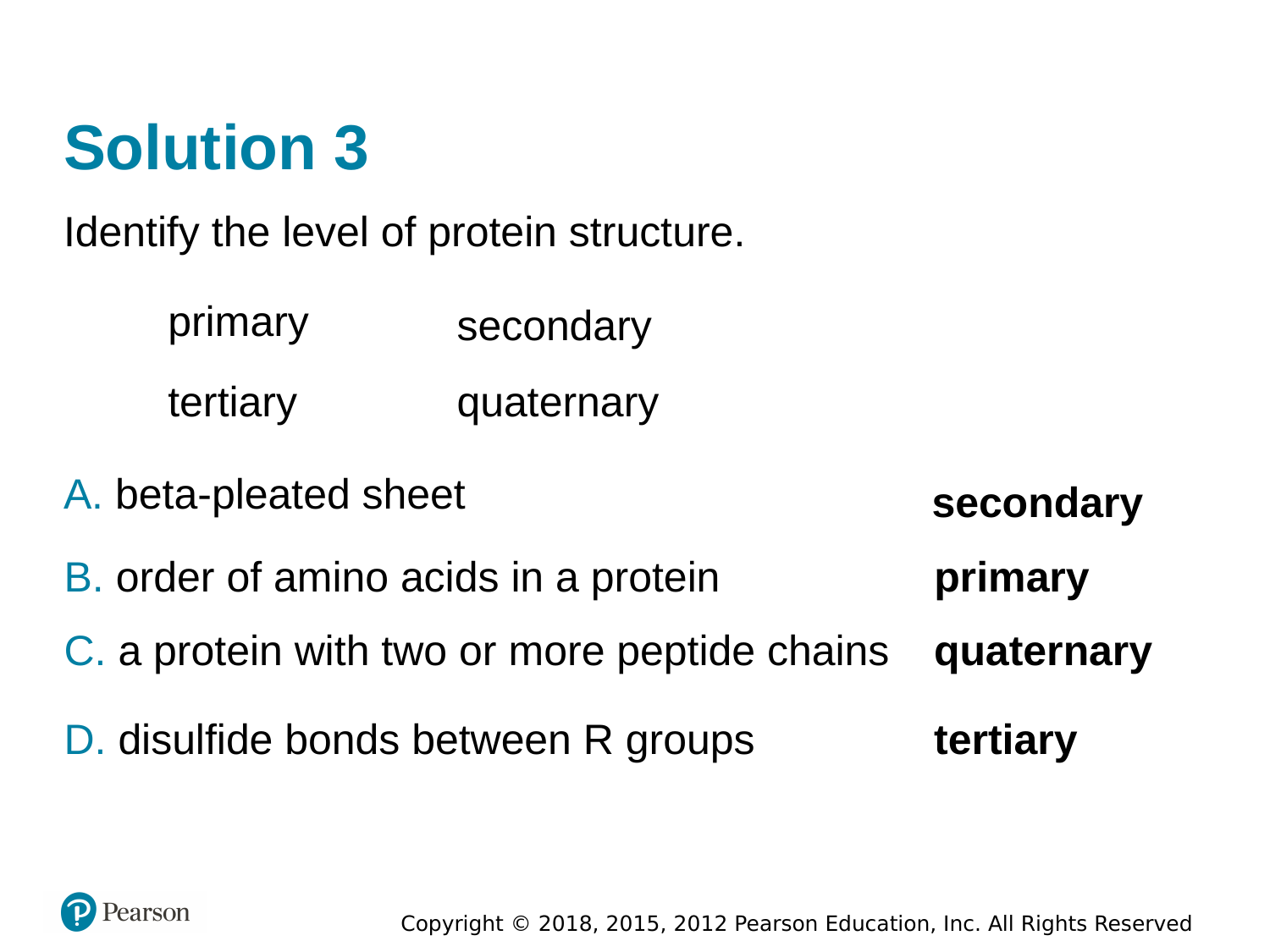

# Solution 3
Identify the level of protein structure.
primary
secondary
tertiary
quaternary
A. beta-pleated sheet
secondary
B. order of amino acids in a protein
primary
C. a protein with two or more peptide chains
quaternary
D. disulfide bonds between R groups
tertiary